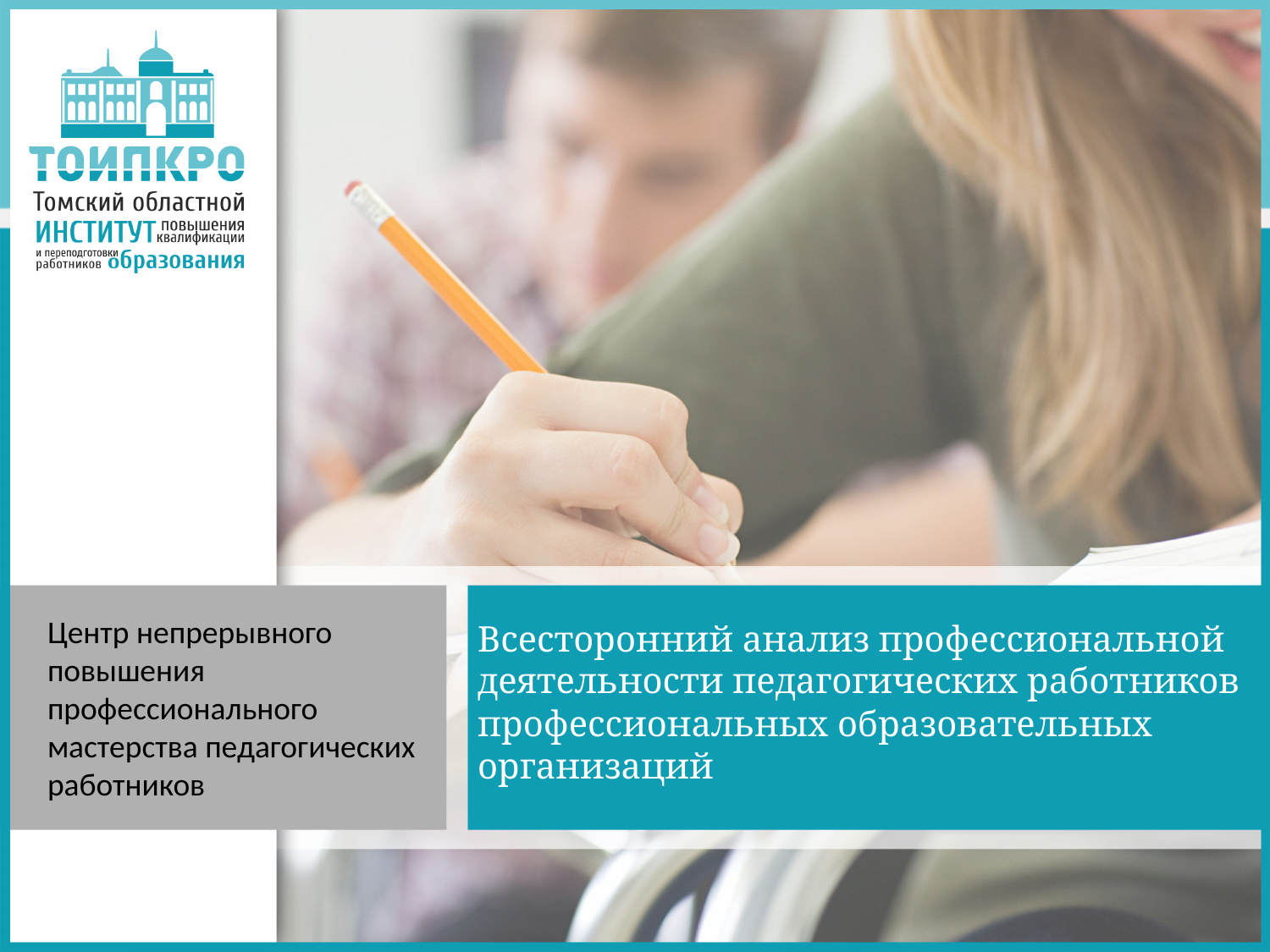

Центр непрерывного повышения профессионального мастерства педагогических работников
# Всесторонний анализ профессиональной деятельности педагогических работников профессиональных образовательных организаций